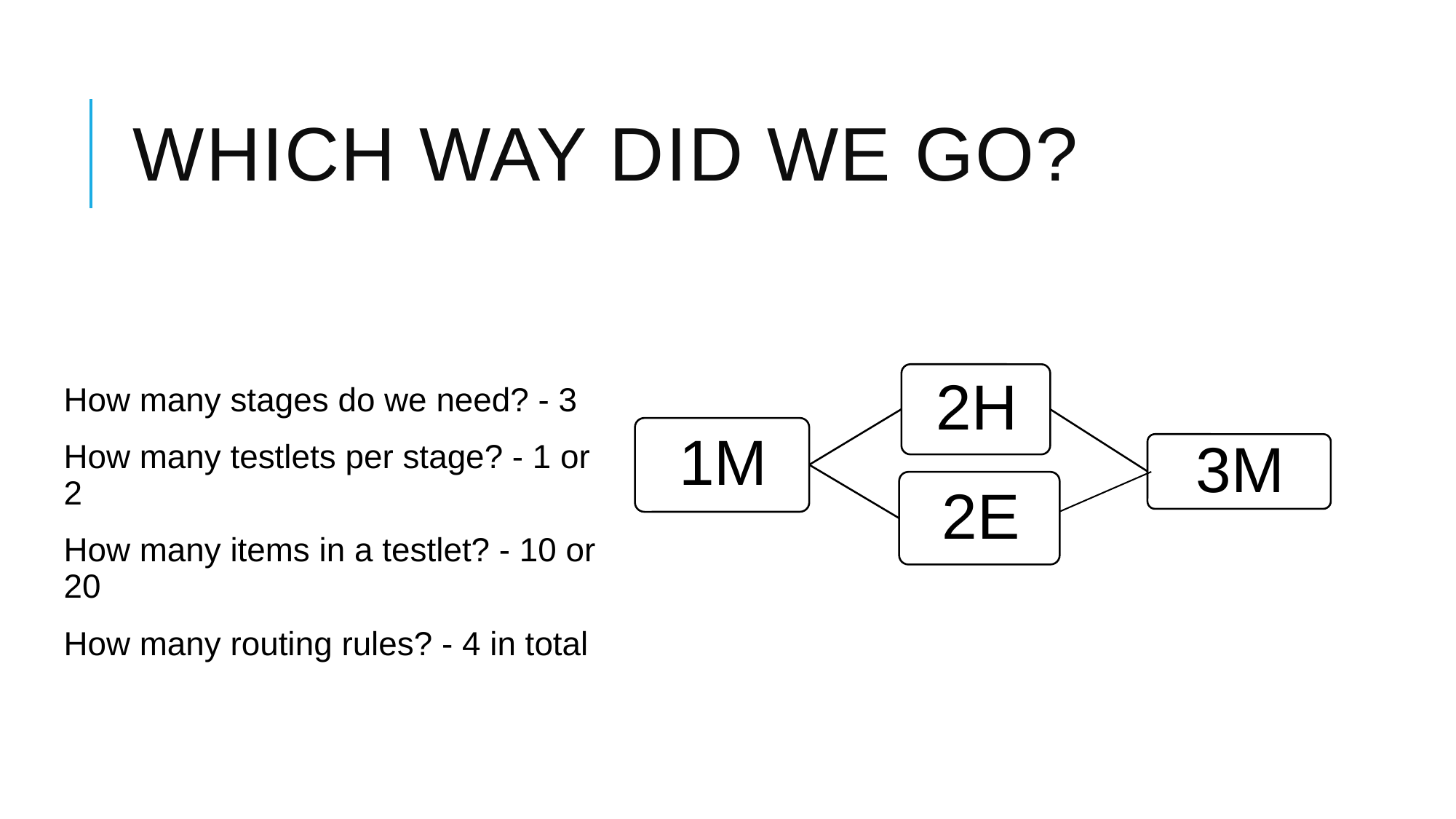

2H

	Level 1

	2E

1M	3M

	Level 3

Level 2	Level 2

# Which way did we go?
1M

2H

3M

2E

How many stages do we need? - 3
How many testlets per stage? - 1 or 2
How many items in a testlet? - 10 or 20
How many routing rules? - 4 in total